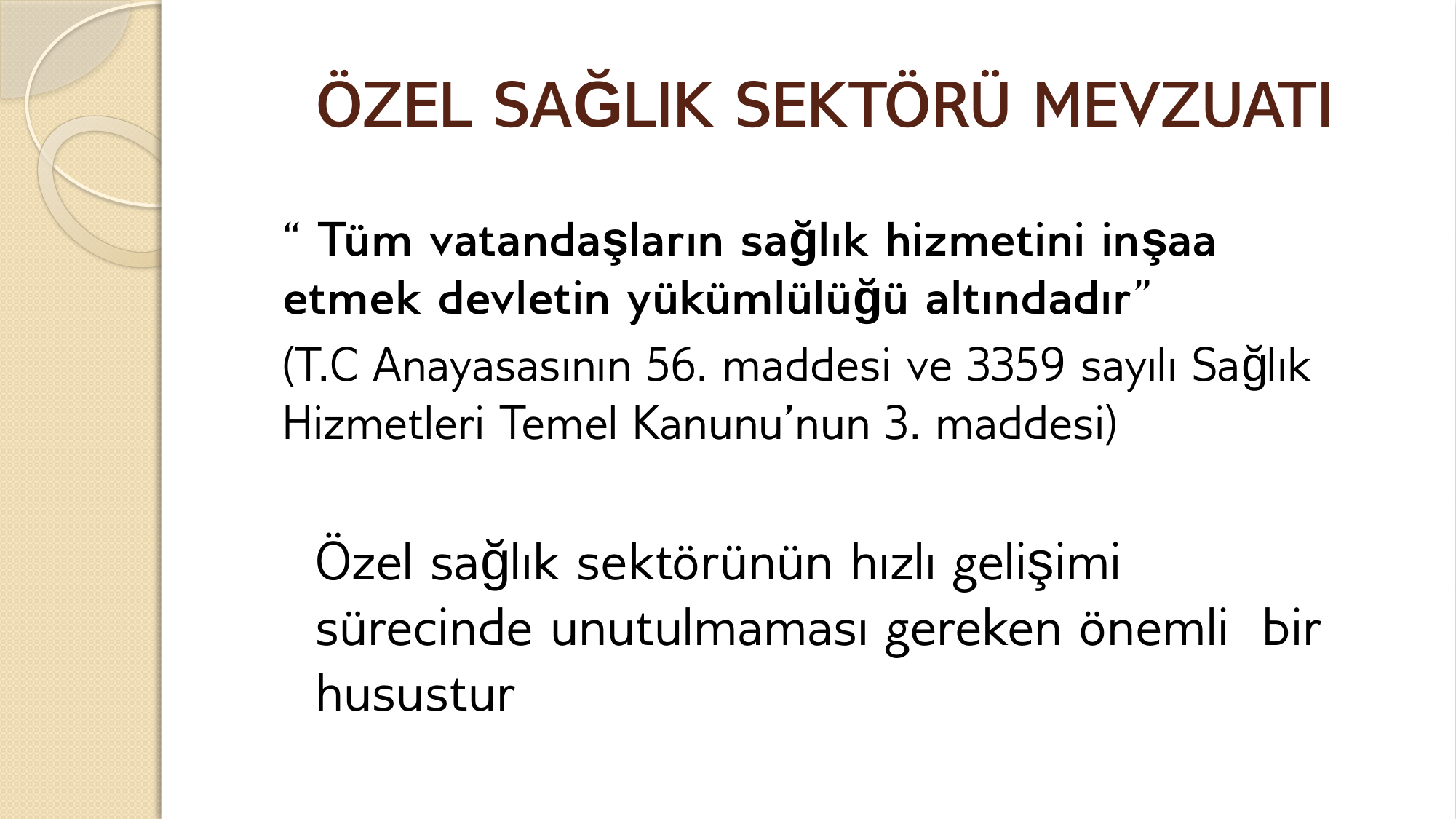

# ÖZEL SAĞLIK SEKTÖRÜ MEVZUATI
	“ Tüm vatandaşların sağlık hizmetini inşaa etmek devletin yükümlülüğü altındadır”
	(T.C Anayasasının 56. maddesi ve 3359 sayılı Sağlık Hizmetleri Temel Kanunu’nun 3. maddesi)

	Özel sağlık sektörünün hızlı gelişimi sürecinde unutulmaması gereken önemli  bir husustur